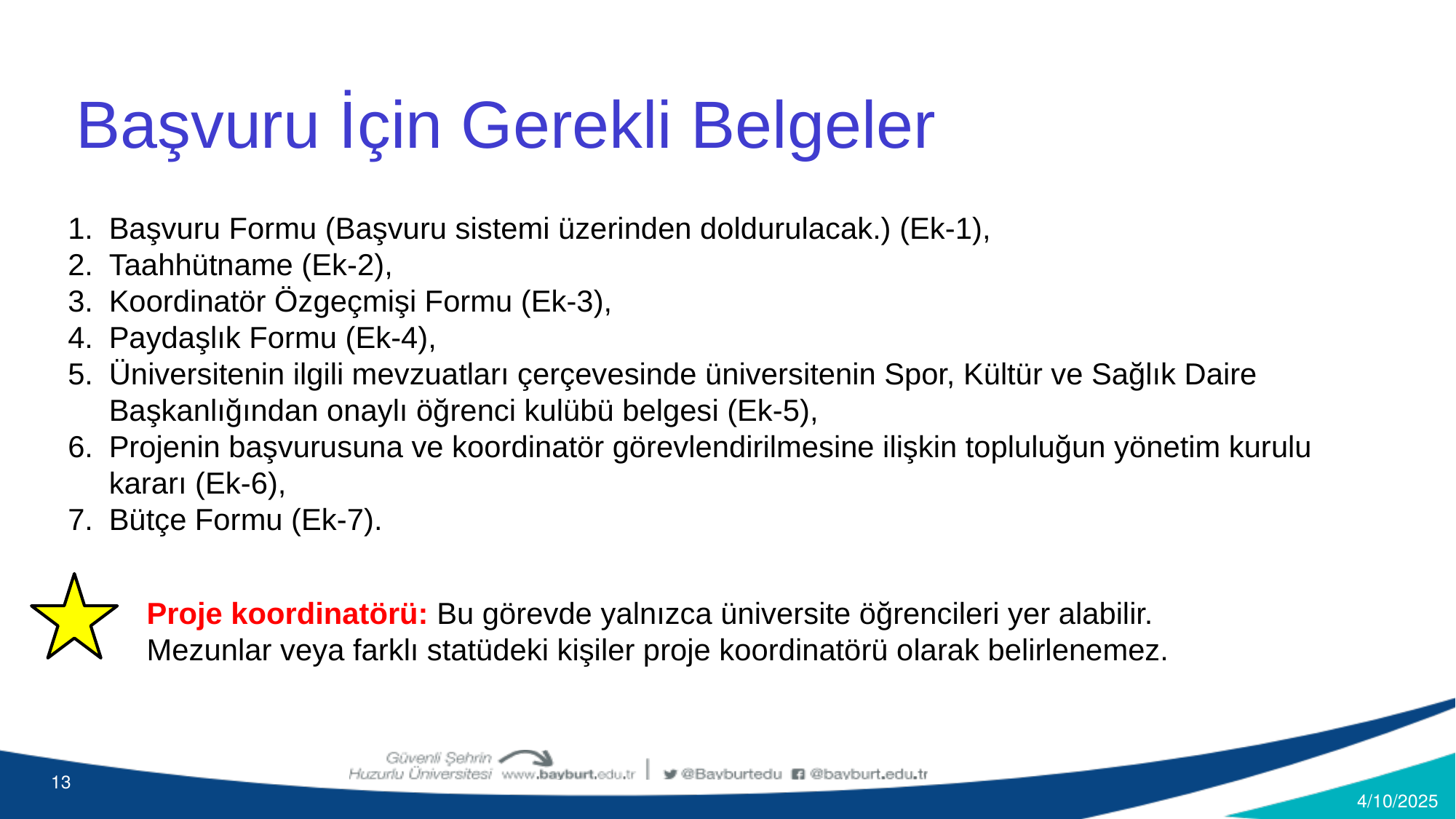

Başvuru İçin Gerekli Belgeler

Başvuru Formu (Başvuru sistemi üzerinden doldurulacak.) (Ek-1),
Taahhütname (Ek-2),
Koordinatör Özgeçmişi Formu (Ek-3),
Paydaşlık Formu (Ek-4),
Üniversitenin ilgili mevzuatları çerçevesinde üniversitenin Spor, Kültür ve Sağlık Daire Başkanlığından onaylı öğrenci kulübü belgesi (Ek-5),
Projenin başvurusuna ve koordinatör görevlendirilmesine ilişkin topluluğun yönetim kurulu kararı (Ek-6),
Bütçe Formu (Ek-7).

Proje koordinatörü: Bu görevde yalnızca üniversite öğrencileri yer alabilir.
Mezunlar veya farklı statüdeki kişiler proje koordinatörü olarak belirlenemez.
13
4/10/2025